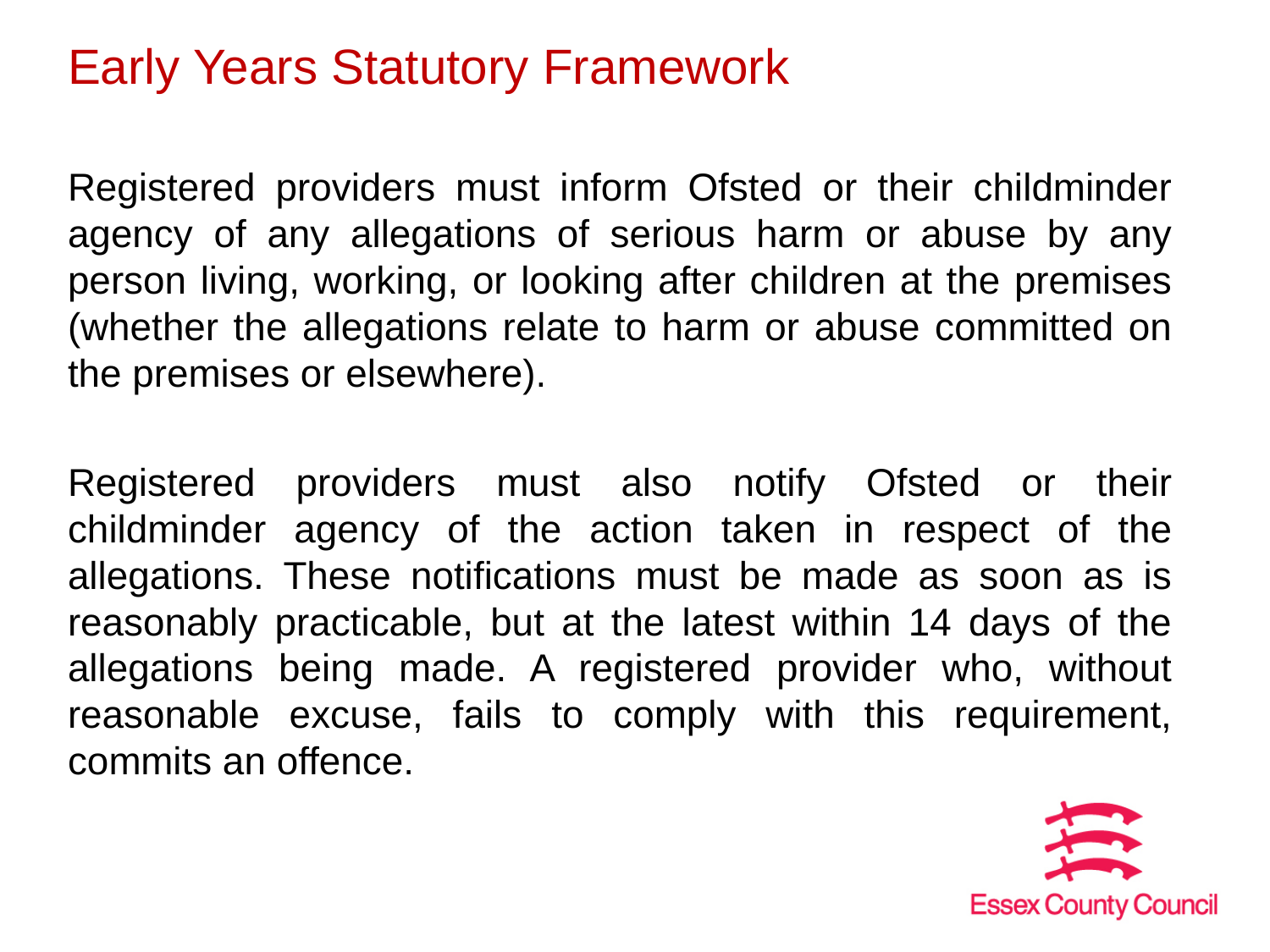

# Early Years Statutory Framework
Registered providers must inform Ofsted or their childminder agency of any allegations of serious harm or abuse by any person living, working, or looking after children at the premises (whether the allegations relate to harm or abuse committed on the premises or elsewhere).

Registered providers must also notify Ofsted or their childminder agency of the action taken in respect of the allegations. These notifications must be made as soon as is reasonably practicable, but at the latest within 14 days of the allegations being made. A registered provider who, without reasonable excuse, fails to comply with this requirement, commits an offence.